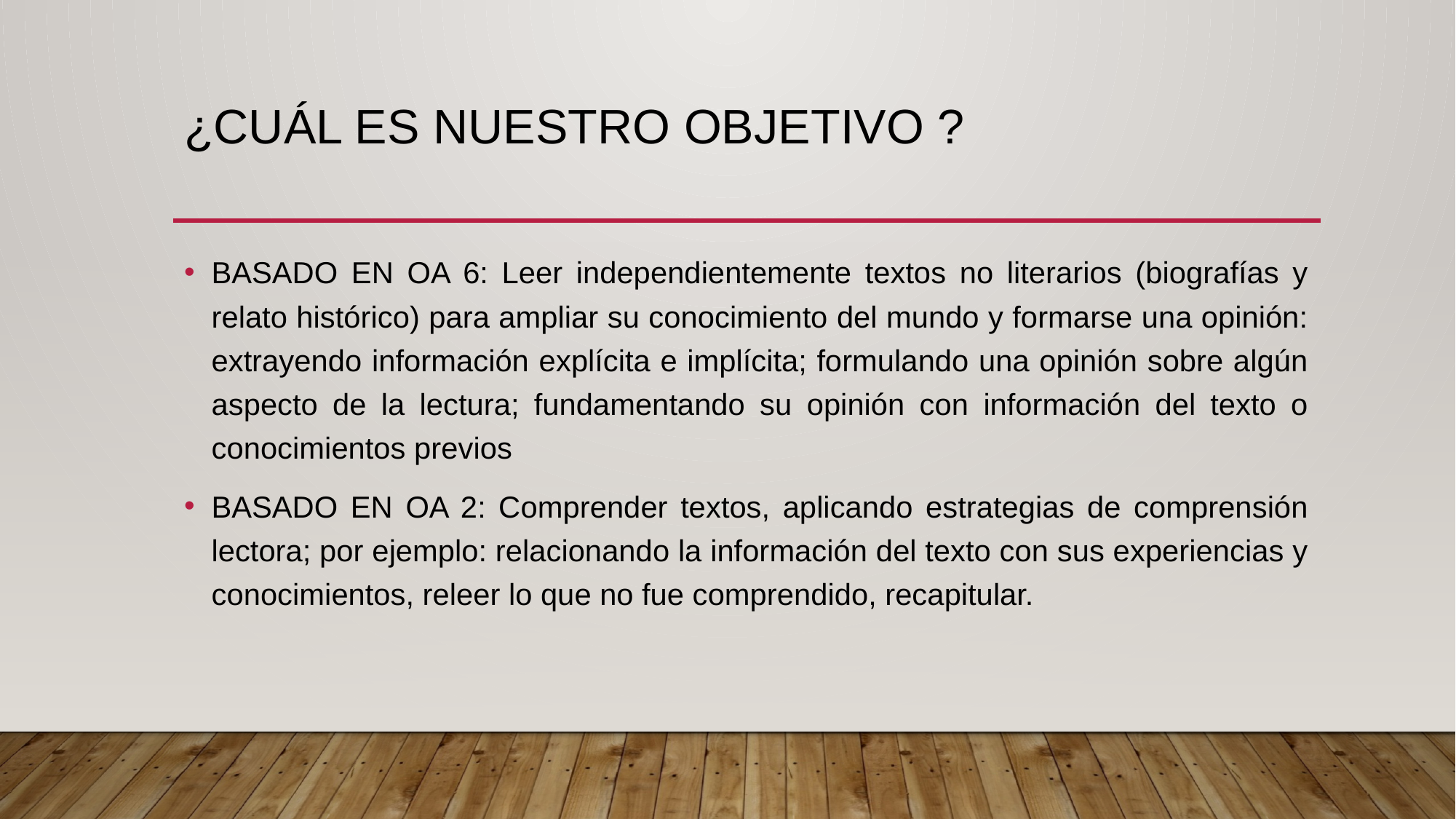

# ¿Cuál es nuestro objetivo ?
BASADO EN OA 6: Leer independientemente textos no literarios (biografías y relato histórico) para ampliar su conocimiento del mundo y formarse una opinión: extrayendo información explícita e implícita; formulando una opinión sobre algún aspecto de la lectura; fundamentando su opinión con información del texto o conocimientos previos
BASADO EN OA 2: Comprender textos, aplicando estrategias de comprensión lectora; por ejemplo: relacionando la información del texto con sus experiencias y conocimientos, releer lo que no fue comprendido, recapitular.